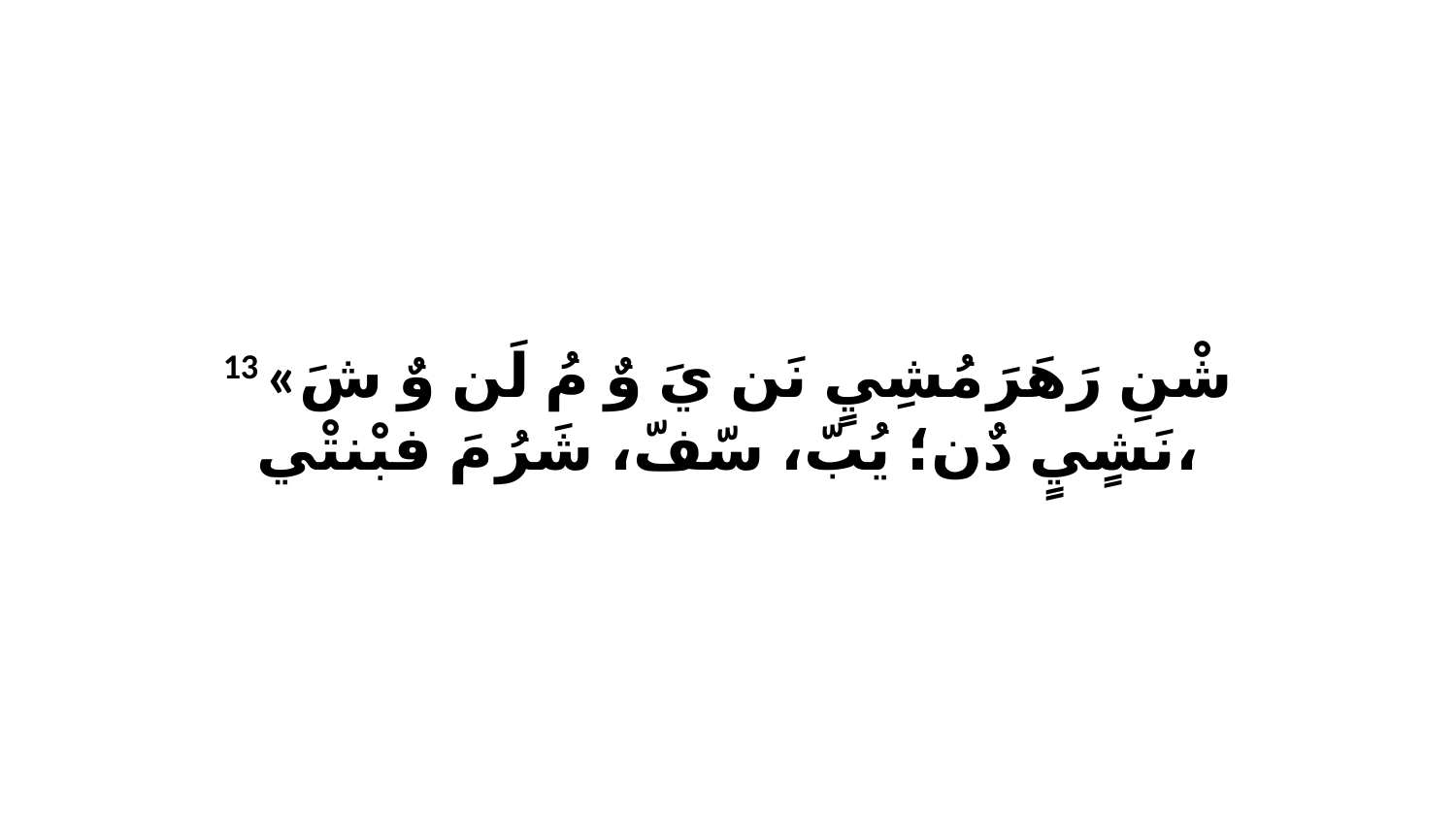

13 «شْنِ رَهَرَ مُشِيٍ نَن يَ وٌ مُ لَن وٌ شَ نَشٍيٍ دٌن؛ يُبّ، سّفّ، شَرُ مَ فبْنتْي،